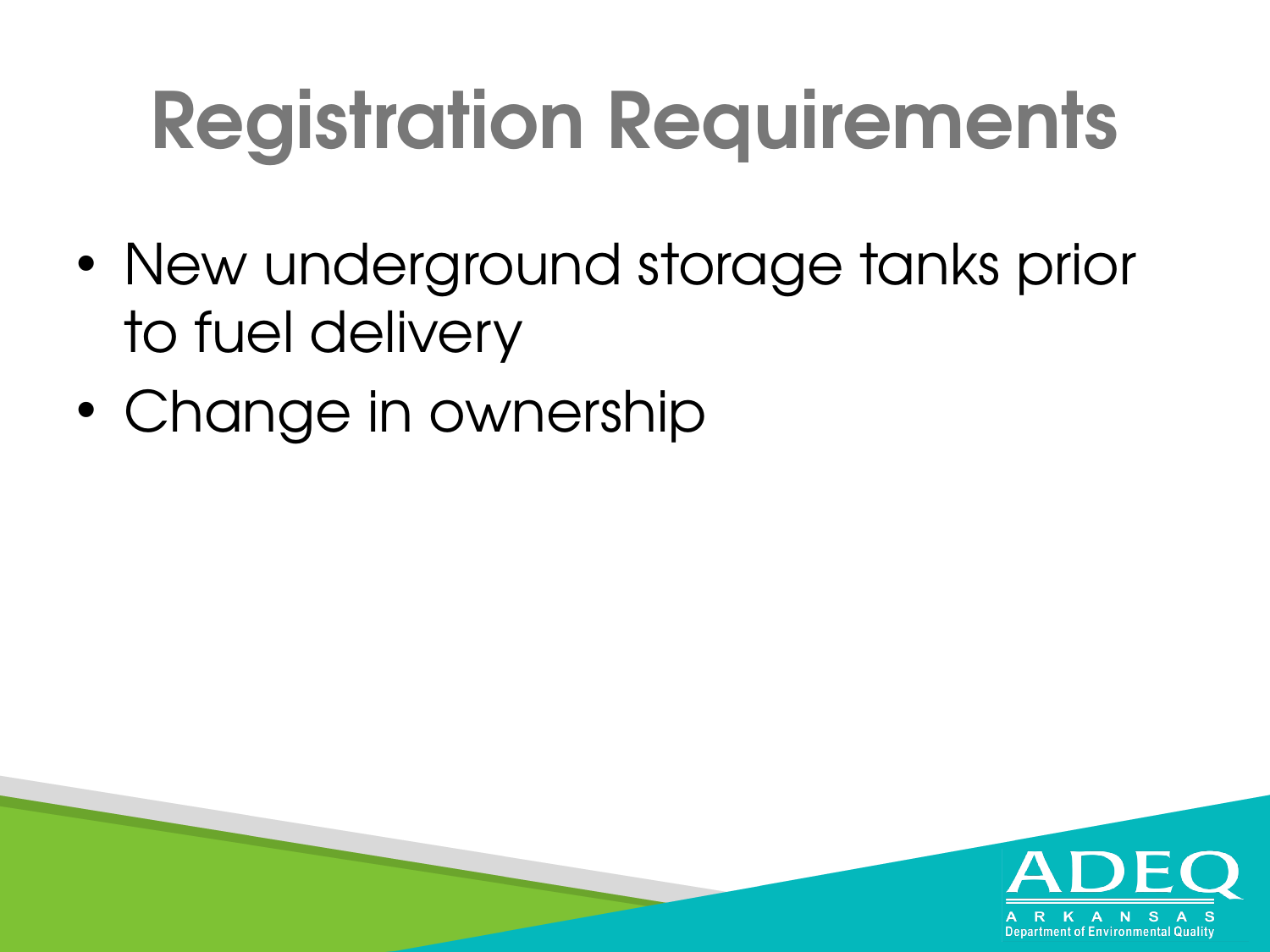

# Registration Requirements
New underground storage tanks prior to fuel delivery
Change in ownership